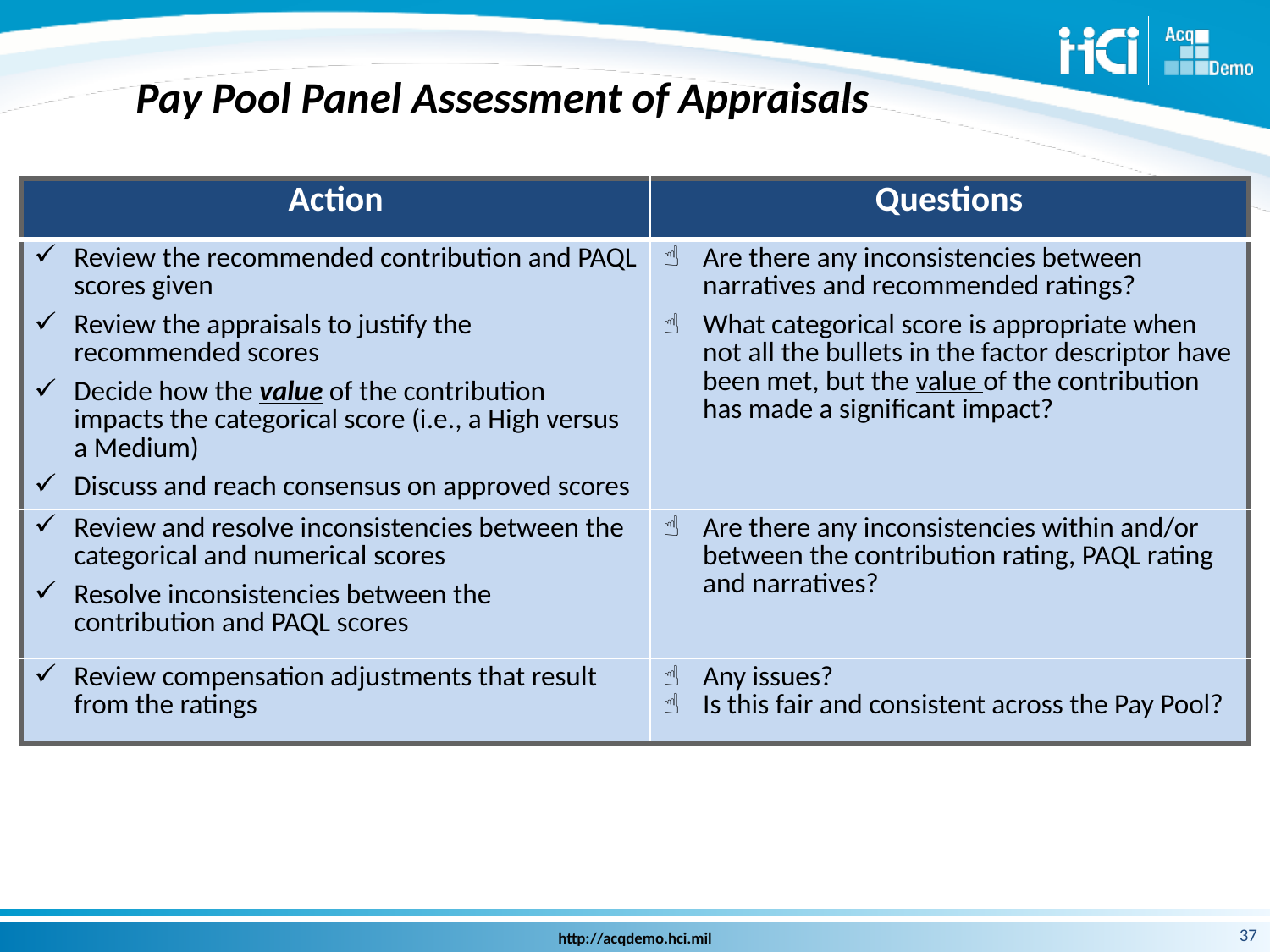

# Pay Pool Panel Assessment of Appraisals
| Action | Questions |
| --- | --- |
| Review the recommended contribution and PAQL scores given Review the appraisals to justify the recommended scores Decide how the value of the contribution impacts the categorical score (i.e., a High versus a Medium) Discuss and reach consensus on approved scores | Are there any inconsistencies between narratives and recommended ratings? What categorical score is appropriate when not all the bullets in the factor descriptor have been met, but the value of the contribution has made a significant impact? |
| Review and resolve inconsistencies between the categorical and numerical scores Resolve inconsistencies between the contribution and PAQL scores | Are there any inconsistencies within and/or between the contribution rating, PAQL rating and narratives? |
| Review compensation adjustments that result from the ratings | Any issues? Is this fair and consistent across the Pay Pool? |
37